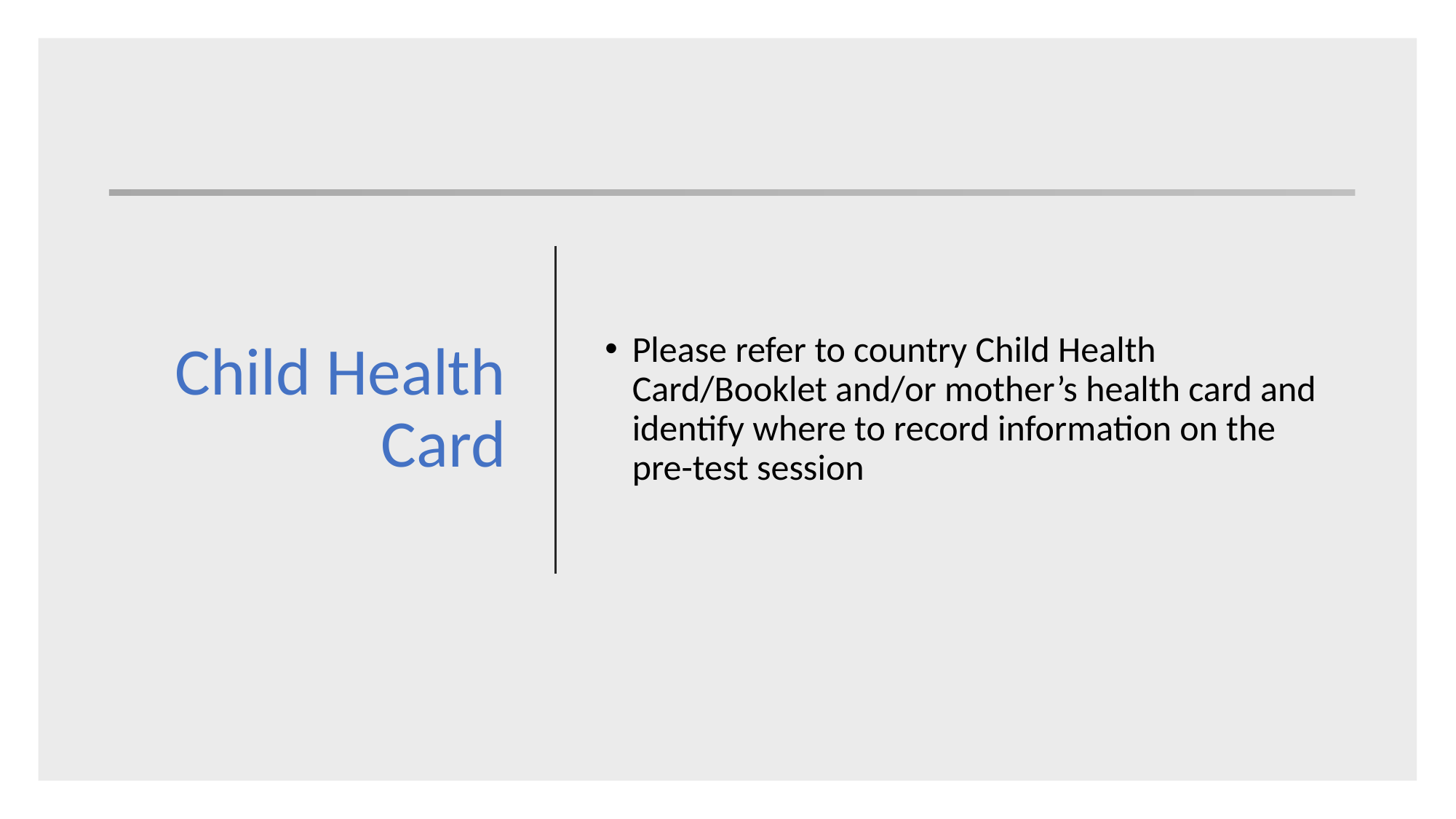

# Child Health Card
Please refer to country Child Health Card/Booklet and/or mother’s health card and identify where to record information on the pre-test session